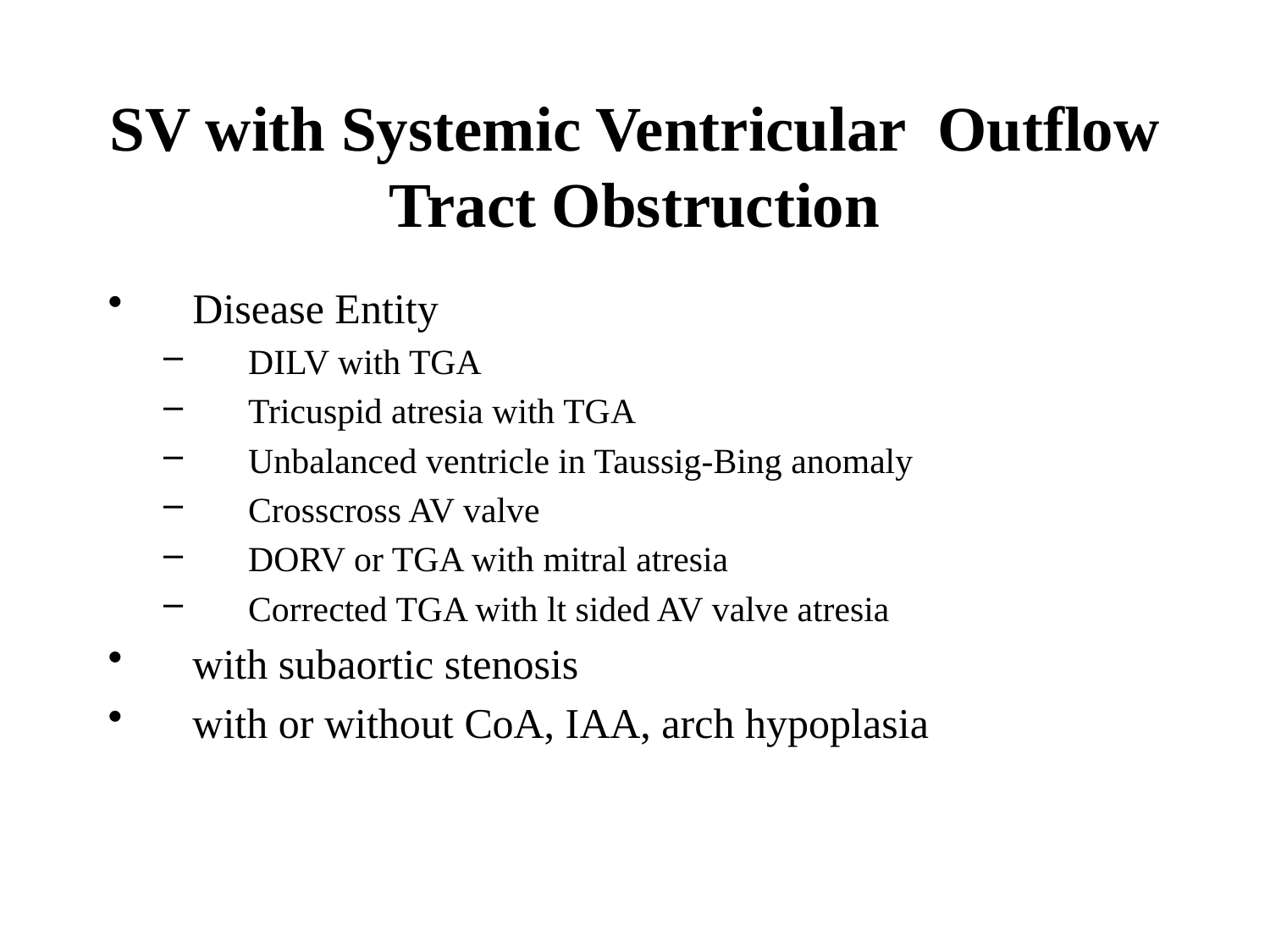

# SV with Systemic Ventricular  Outflow Tract Obstruction
Disease Entity
DILV with TGA
Tricuspid atresia with TGA
Unbalanced ventricle in Taussig-Bing anomaly
Crosscross AV valve
DORV or TGA with mitral atresia
Corrected TGA with lt sided AV valve atresia
with subaortic stenosis
with or without CoA, IAA, arch hypoplasia